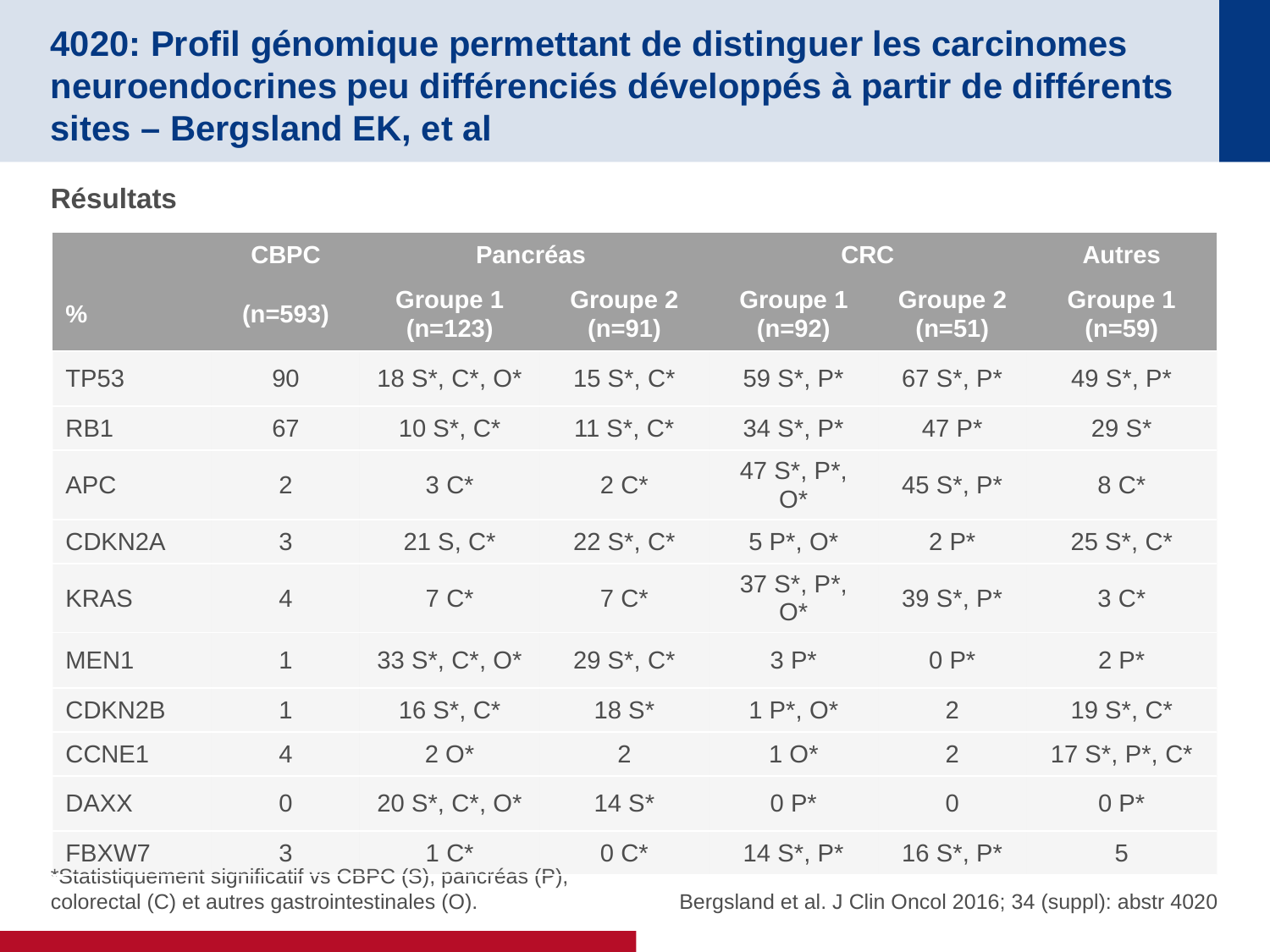

# 4020: Profil génomique permettant de distinguer les carcinomes neuroendocrines peu différenciés développés à partir de différents sites – Bergsland EK, et al
Résultats

|  | CBPC | Pancréas |  | CRC |  | Autres |
| --- | --- | --- | --- | --- | --- | --- |
| % | (n=593) | Groupe 1 (n=123) | Groupe 2 (n=91) | Groupe 1 (n=92) | Groupe 2 (n=51) | Groupe 1 (n=59) |
| TP53 | 90 | 18 S\*, C\*, O\* | 15 S\*, C\* | 59 S\*, P\* | 67 S\*, P\* | 49 S\*, P\* |
| RB1 | 67 | 10 S\*, C\* | 11 S\*, C\* | 34 S\*, P\* | 47 P\* | 29 S\* |
| APC | 2 | 3 C\* | 2 C\* | 47 S\*, P\*, O\* | 45 S\*, P\* | 8 C\* |
| CDKN2A | 3 | 21 S, C\* | 22 S\*, C\* | 5 P\*, O\* | 2 P\* | 25 S\*, C\* |
| KRAS | 4 | 7 C\* | 7 C\* | 37 S\*, P\*, O\* | 39 S\*, P\* | 3 C\* |
| MEN1 | 1 | 33 S\*, C\*, O\* | 29 S\*, C\* | 3 P\* | 0 P\* | 2 P\* |
| CDKN2B | 1 | 16 S\*, C\* | 18 S\* | 1 P\*, O\* | 2 | 19 S\*, C\* |
| CCNE1 | 4 | 2 O\* | 2 | 1 O\* | 2 | 17 S\*, P\*, C\* |
| DAXX | 0 | 20 S\*, C\*, O\* | 14 S\* | 0 P\* | 0 | 0 P\* |
| FBXW7 | 3 | 1 C\* | 0 C\* | 14 S\*, P\* | 16 S\*, P\* | 5 |
Bergsland et al. J Clin Oncol 2016; 34 (suppl): abstr 4020
*Statistiquement significatif vs CBPC (S), pancréas (P), colorectal (C) et autres gastrointestinales (O).